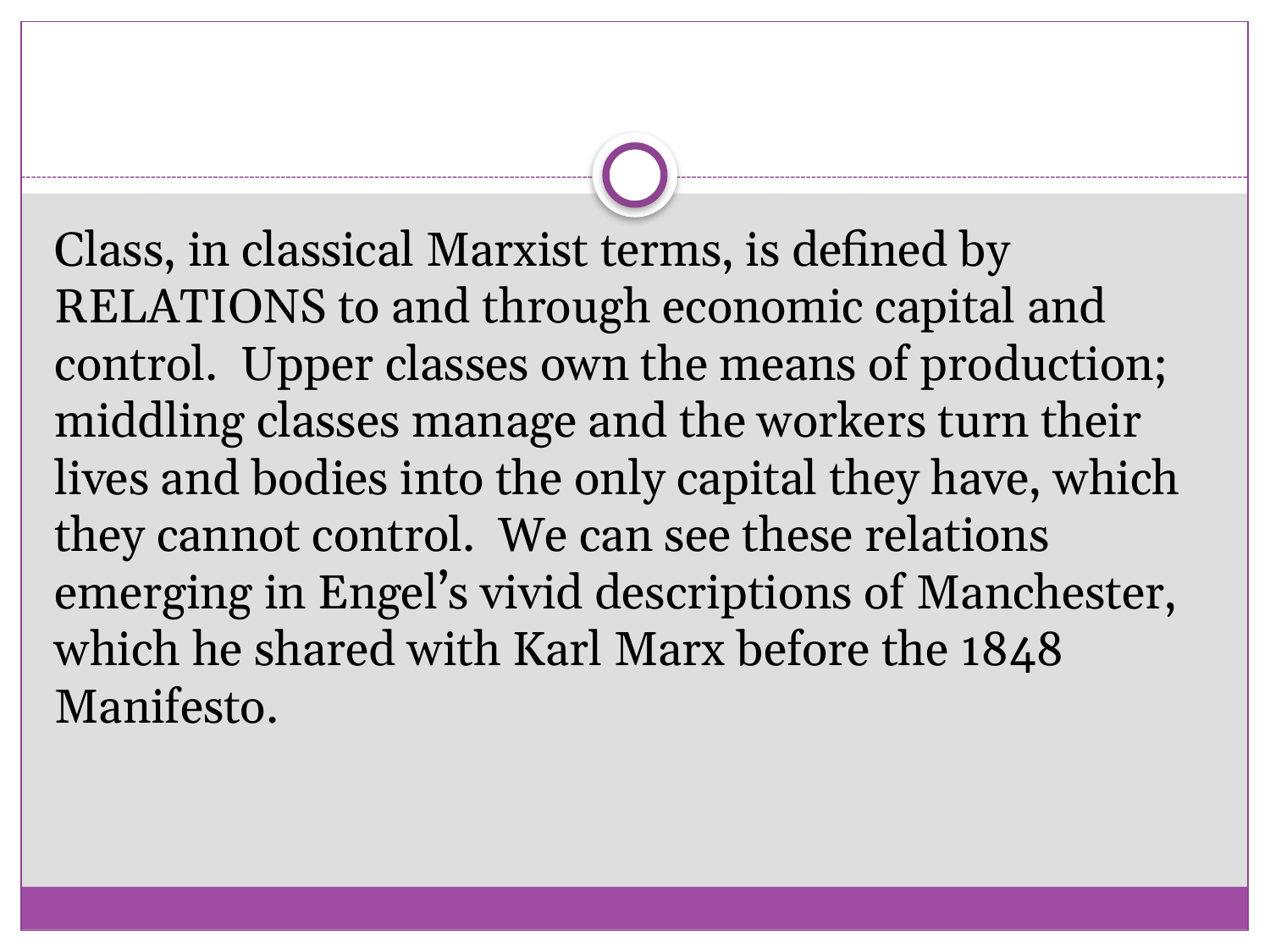

#
Class, in classical Marxist terms, is defined by RELATIONS to and through economic capital and control.  Upper classes own the means of production; middling classes manage and the workers turn their lives and bodies into the only capital they have, which they cannot control.  We can see these relations emerging in Engel’s vivid descriptions of Manchester, which he shared with Karl Marx before the 1848 Manifesto.